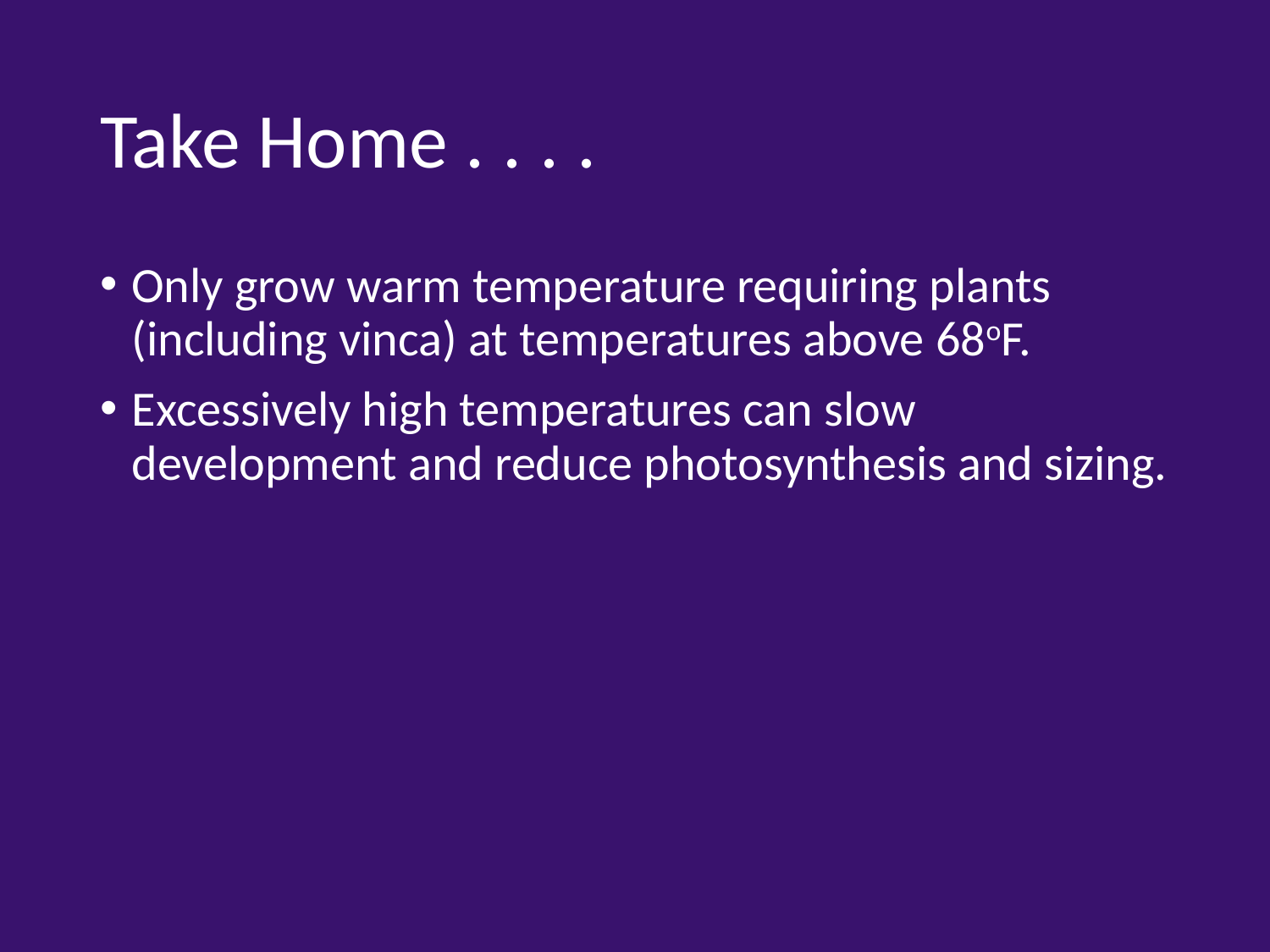

# Take Home . . . .
Only grow warm temperature requiring plants (including vinca) at temperatures above 68oF.
Excessively high temperatures can slow development and reduce photosynthesis and sizing.